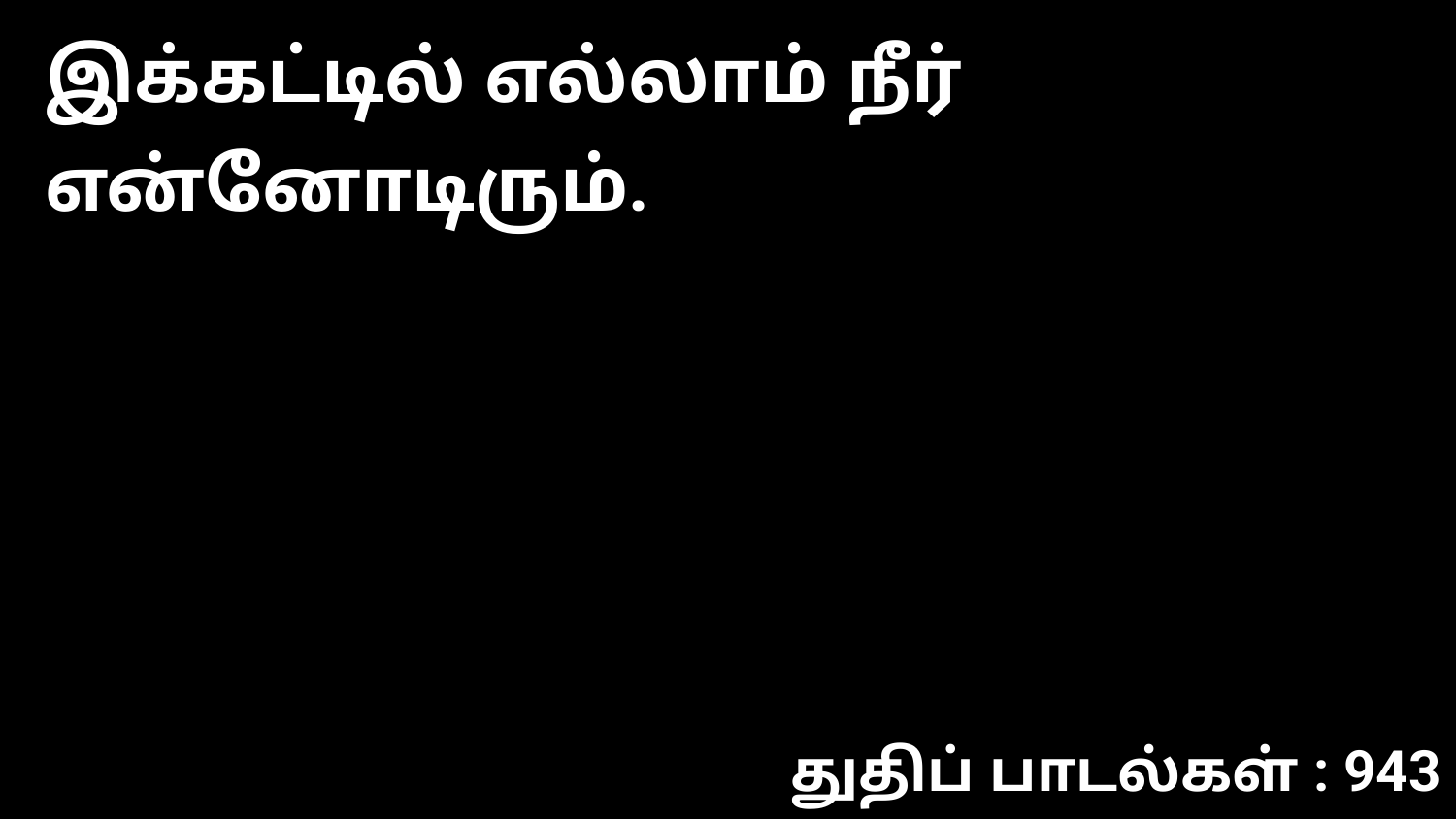

இக்கட்டில் எல்லாம் நீர் என்னோடிரும்.
துதிப் பாடல்கள் : 943